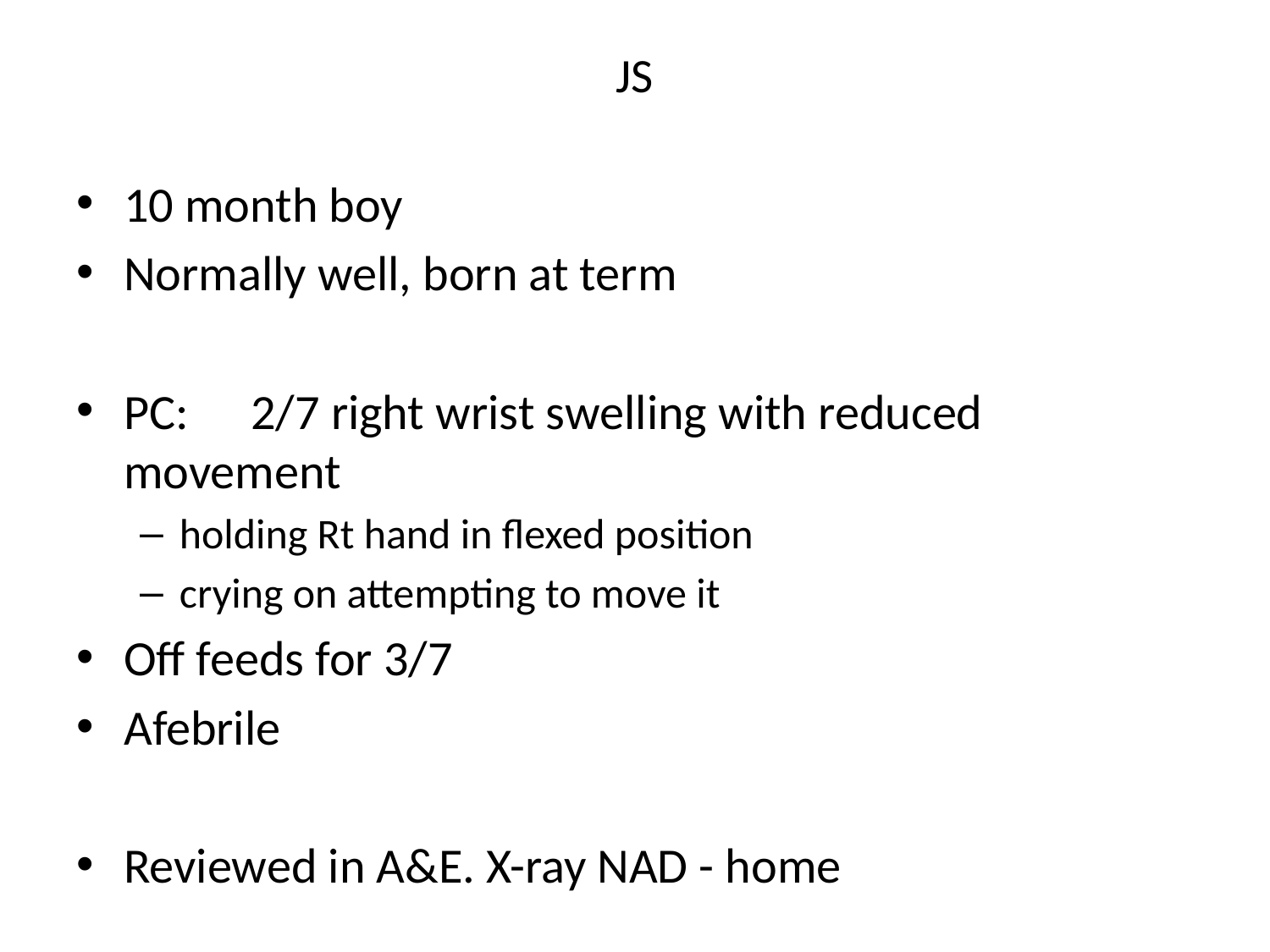

# JS
10 month boy
Normally well, born at term

PC:	2/7 right wrist swelling with reduced movement
holding Rt hand in flexed position
crying on attempting to move it
Off feeds for 3/7
Afebrile

Reviewed in A&E. X-ray NAD - home